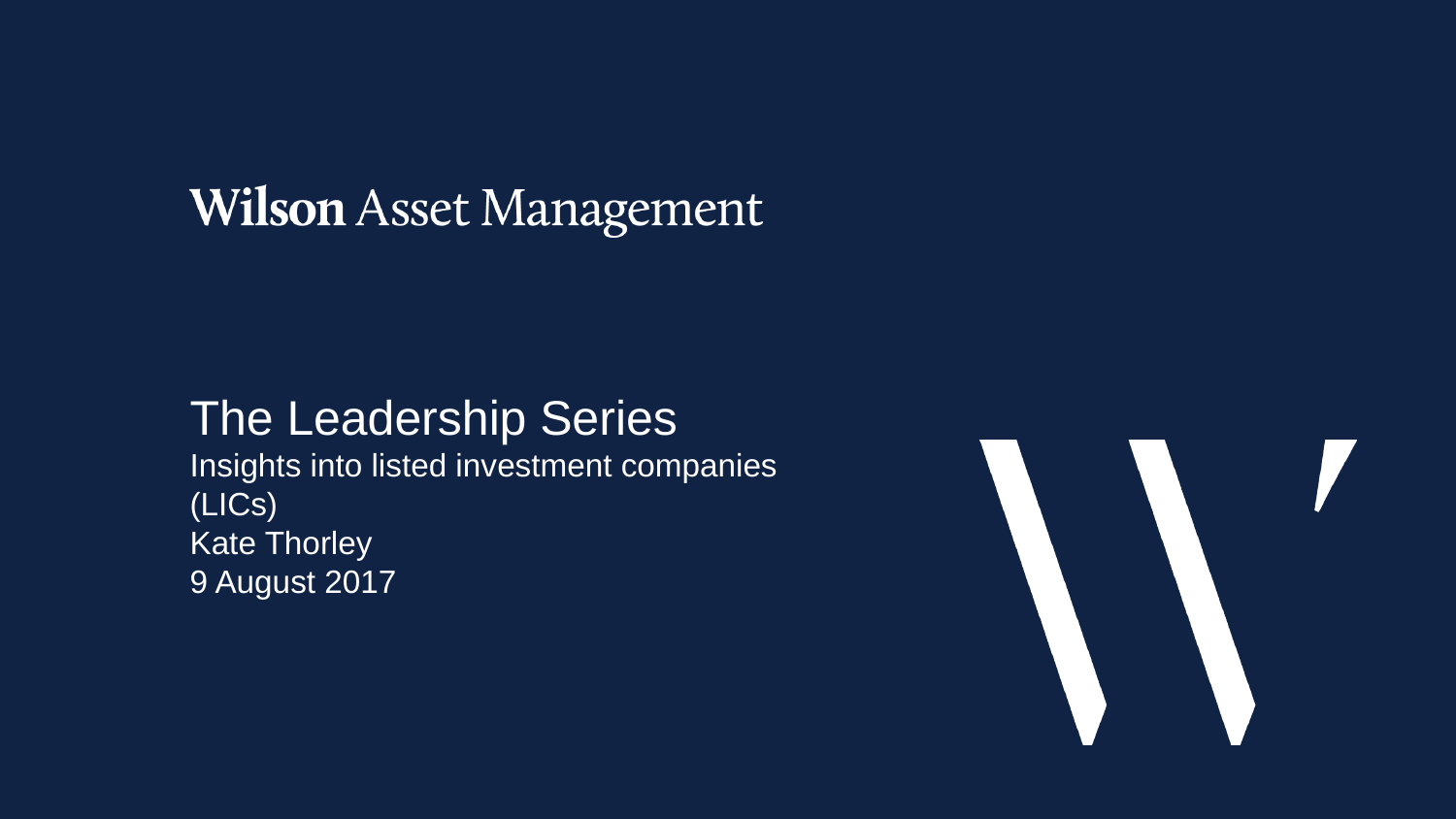

The Leadership Series
Insights into listed investment companies (LICs)
Kate Thorley
9 August 2017